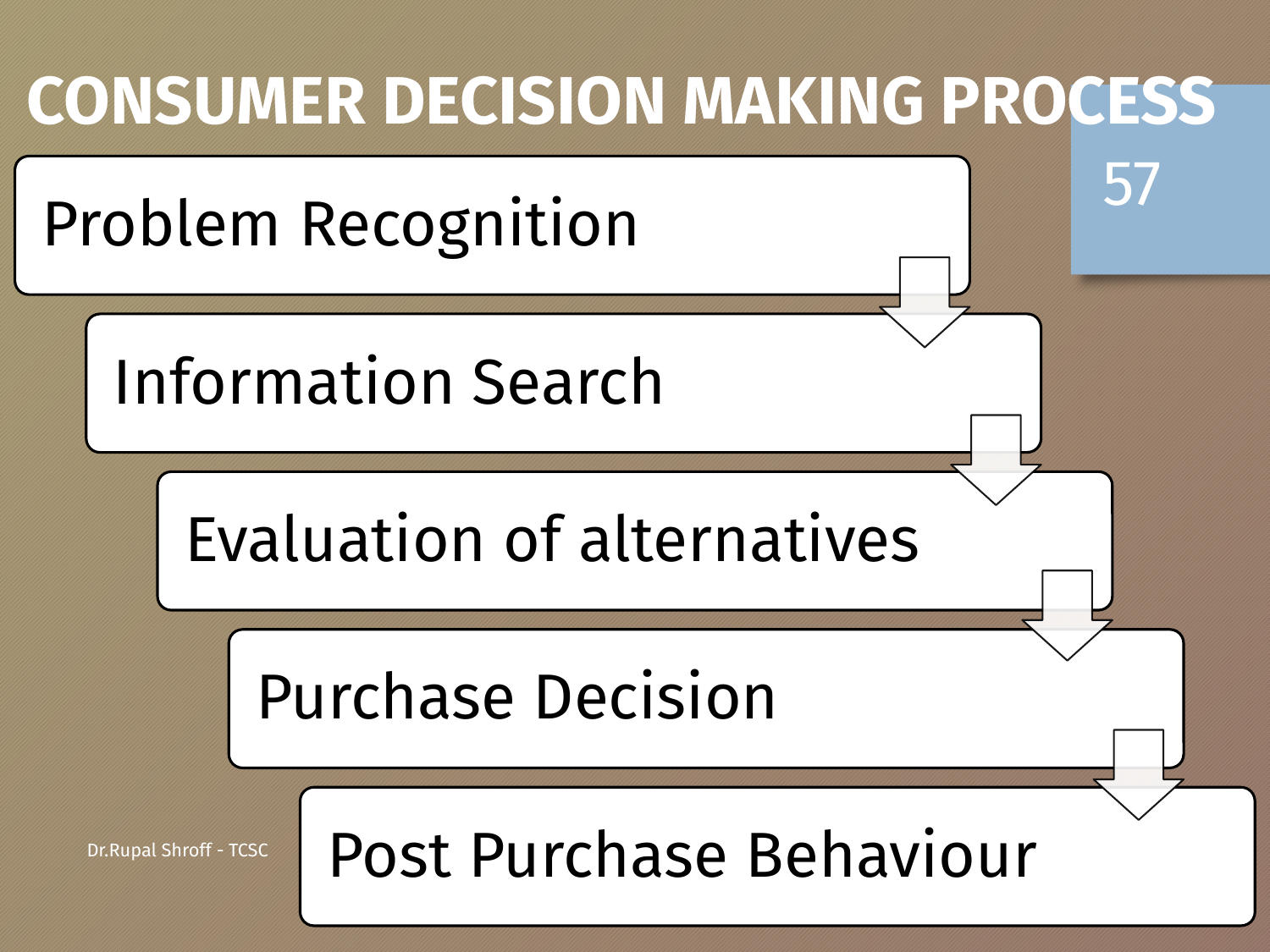

CONSUMER DECISION MAKING PROCESS
57
Problem Recognition
Information Search
Evaluation of alternatives
Purchase Decision
Post Purchase Behaviour

Dr.Rupal Shroff - TCSC